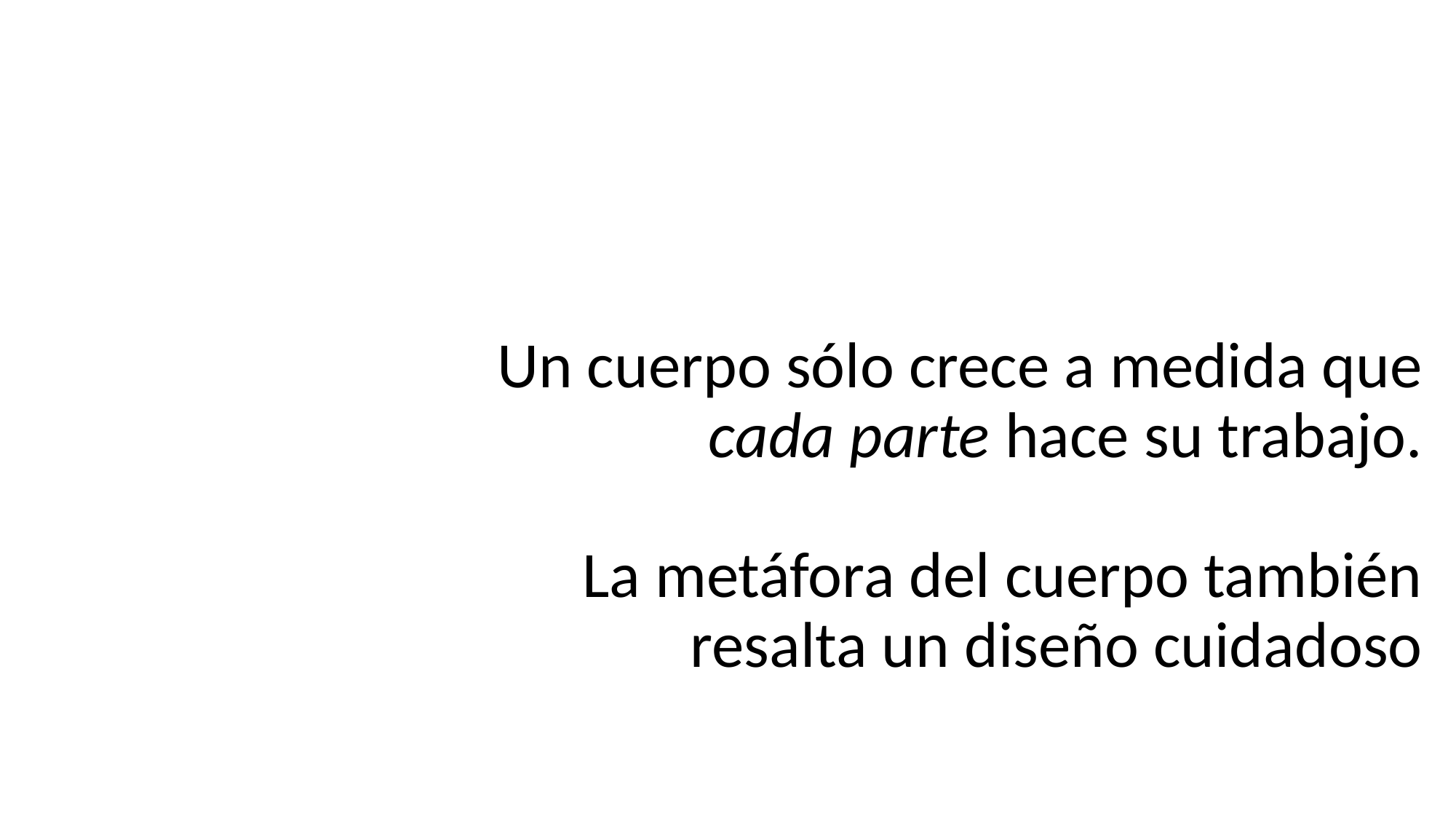

Un cuerpo sólo crece a medida que cada parte hace su trabajo.
La metáfora del cuerpo también resalta un diseño cuidadoso